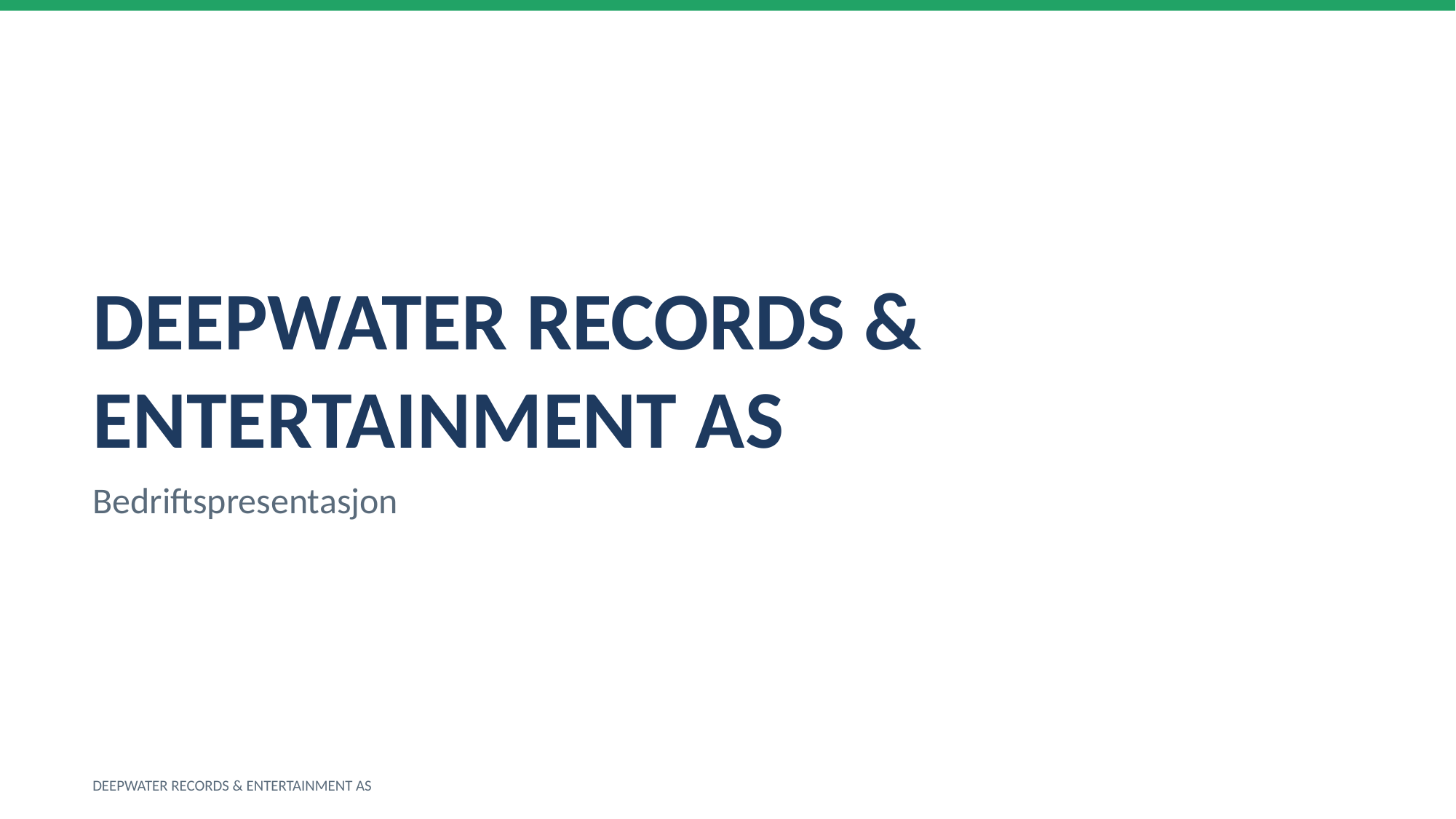

DEEPWATER RECORDS & ENTERTAINMENT AS
Bedriftspresentasjon
DEEPWATER RECORDS & ENTERTAINMENT AS